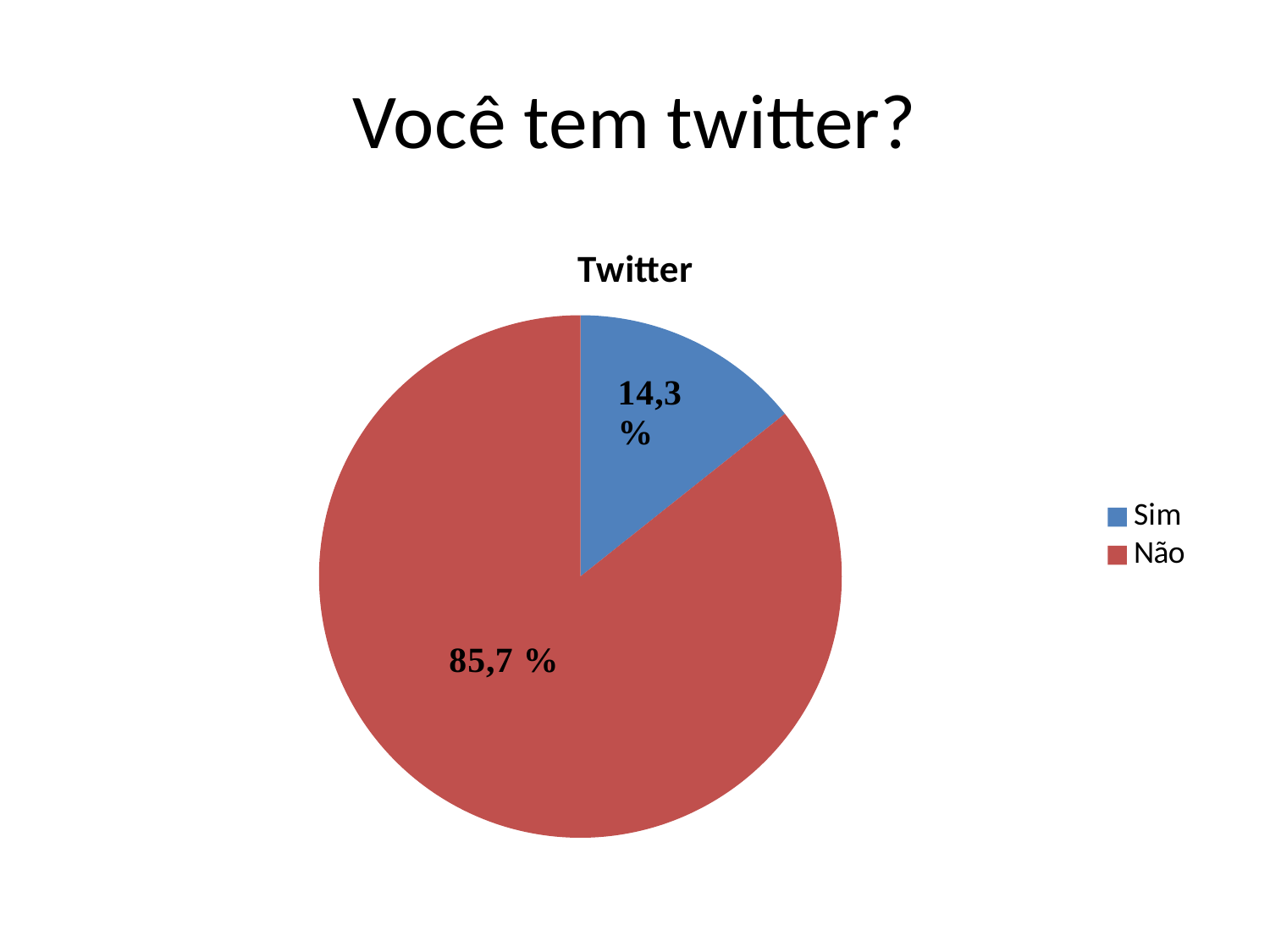

# Você tem twitter?

### Chart:

| Category | Twitter |
|---|---|
| Sim | 14.3 |
| Não | 85.7 |